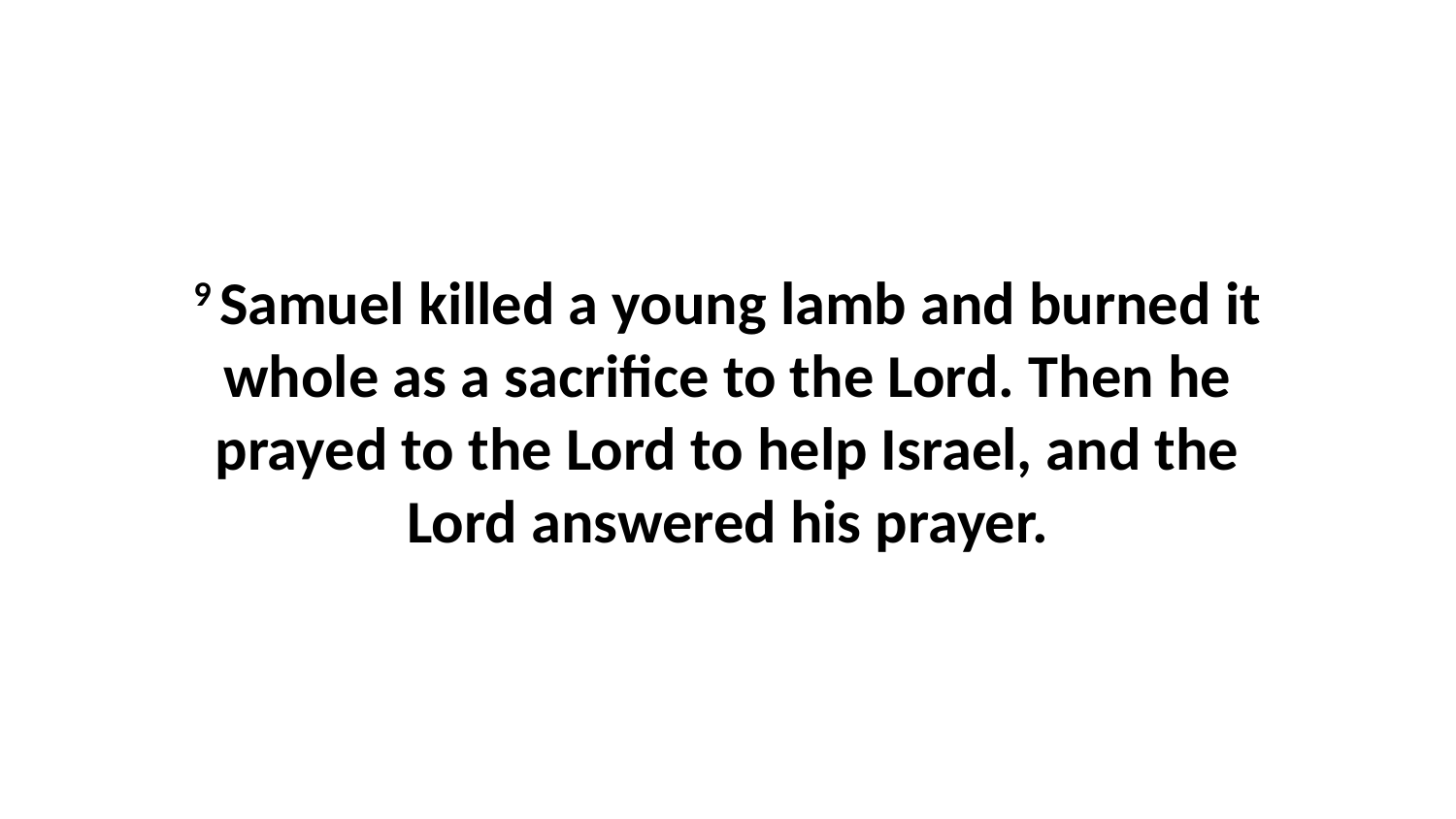

9 Samuel killed a young lamb and burned it whole as a sacrifice to the Lord. Then he prayed to the Lord to help Israel, and the Lord answered his prayer.